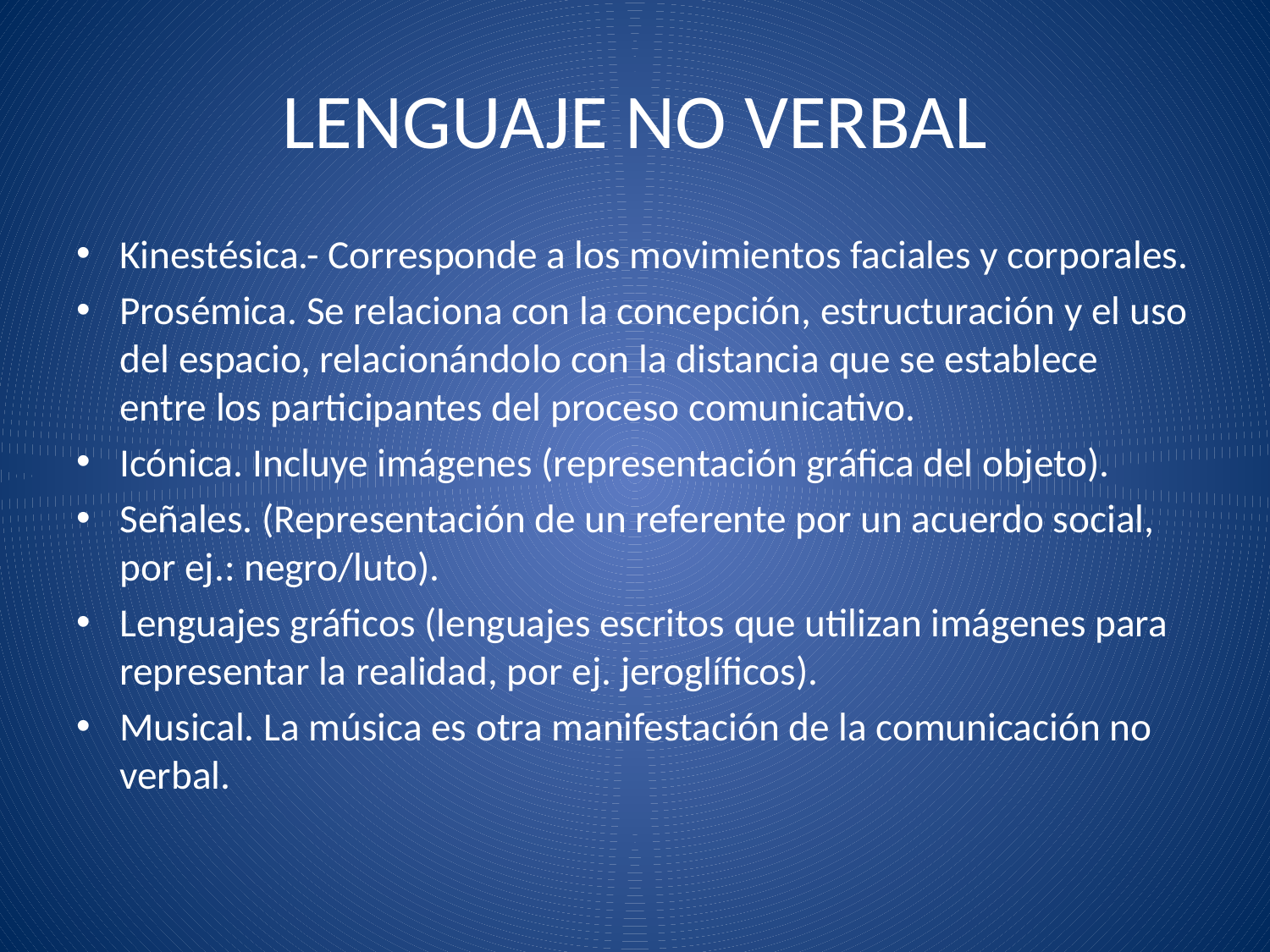

# LENGUAJE NO VERBAL
Kinestésica.- Corresponde a los movimientos faciales y corporales.
Prosémica. Se relaciona con la concepción, estructuración y el uso del espacio, relacionándolo con la distancia que se establece entre los participantes del proceso comunicativo.
Icónica. Incluye imágenes (representación gráfica del objeto).
Señales. (Representación de un referente por un acuerdo social, por ej.: negro/luto).
Lenguajes gráficos (lenguajes escritos que utilizan imágenes para representar la realidad, por ej. jeroglíficos).
Musical. La música es otra manifestación de la comunicación no verbal.